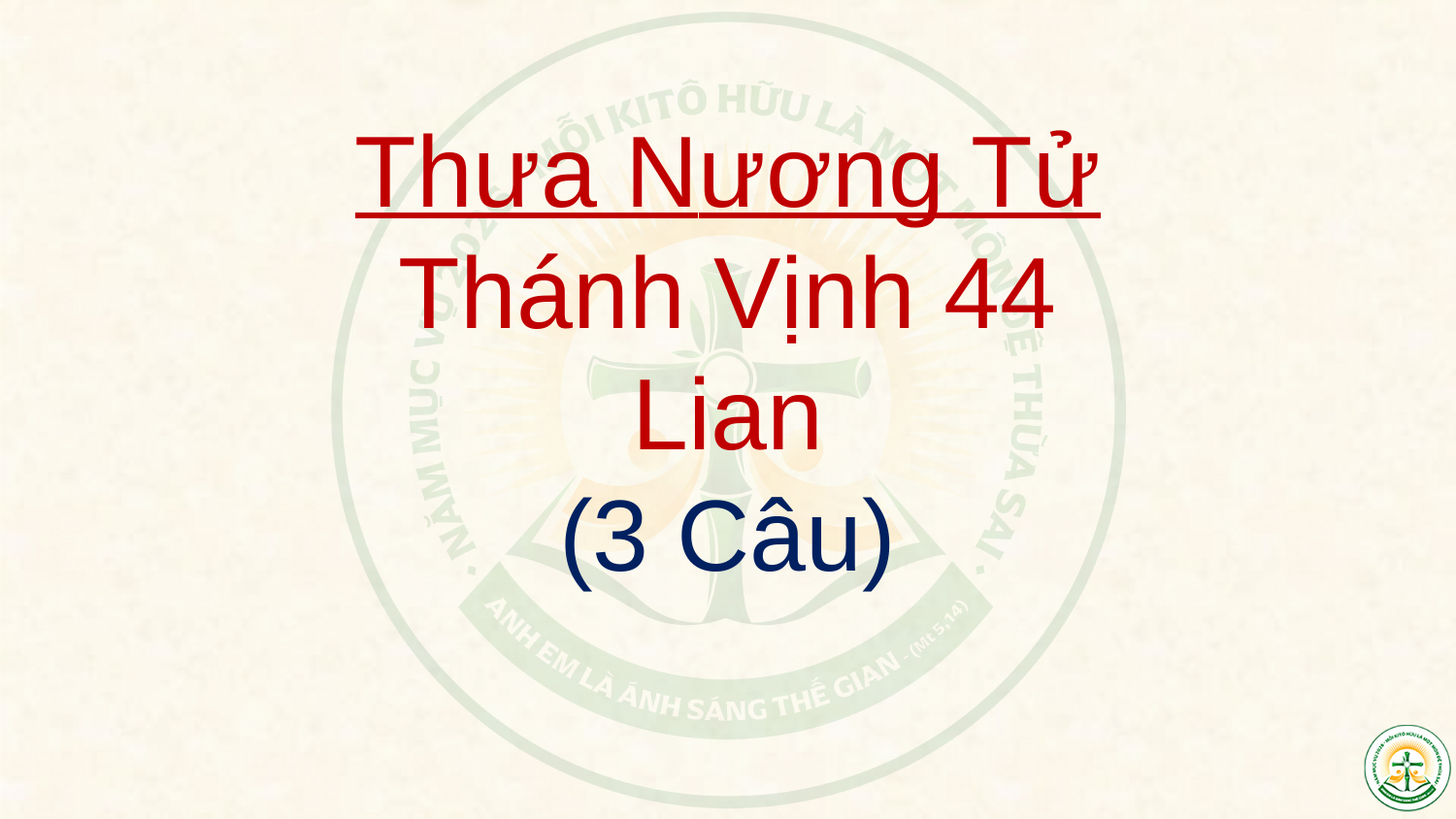

# Thưa Nương Tử Thánh Vịnh 44 Lian (3 Câu)